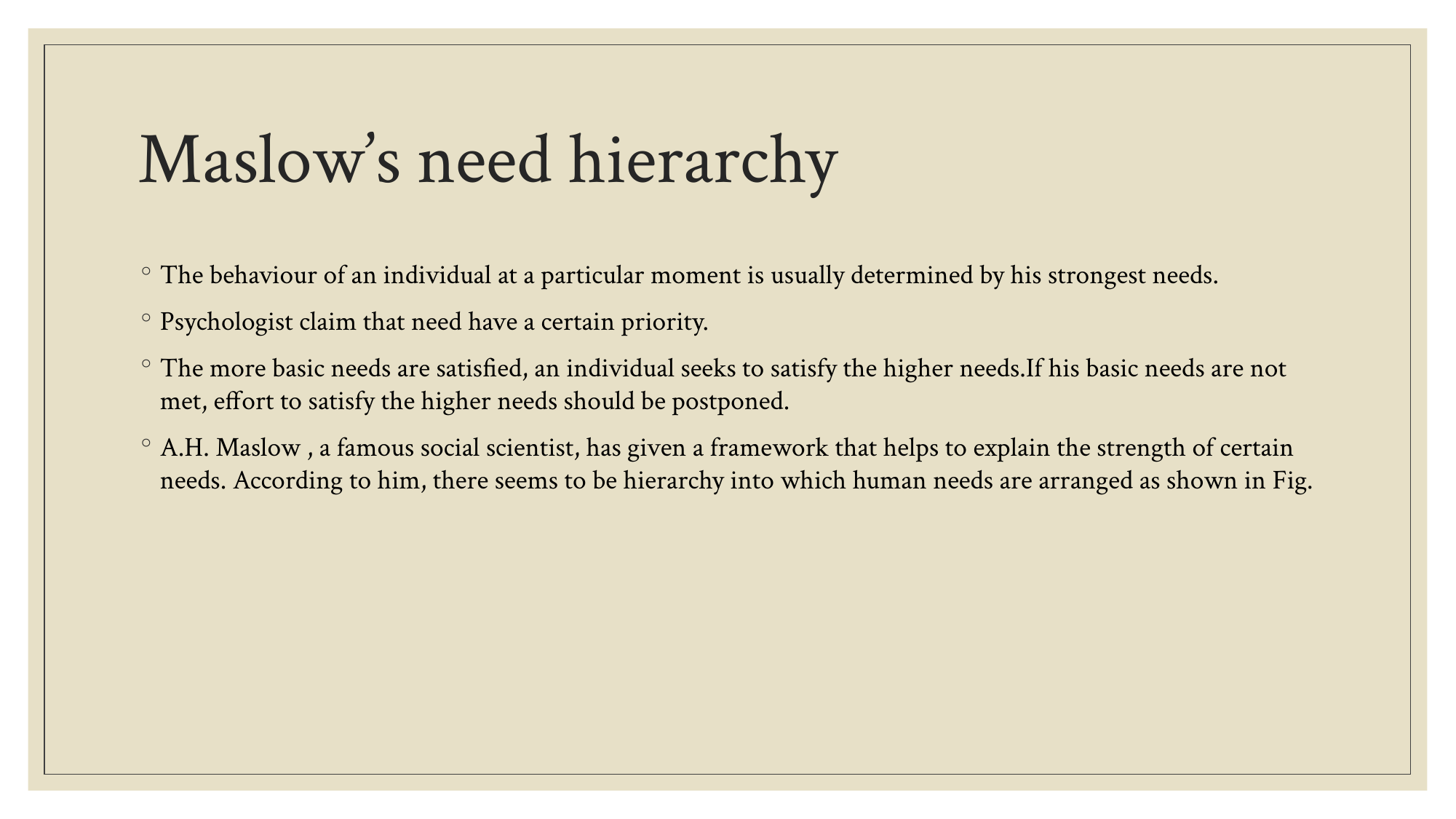

# Maslow’s need hierarchy
The behaviour of an individual at a particular moment is usually determined by his strongest needs.
Psychologist claim that need have a certain priority.
The more basic needs are satisfied, an individual seeks to satisfy the higher needs.If his basic needs are not met, effort to satisfy the higher needs should be postponed.
A.H. Maslow , a famous social scientist, has given a framework that helps to explain the strength of certain needs. According to him, there seems to be hierarchy into which human needs are arranged as shown in Fig.